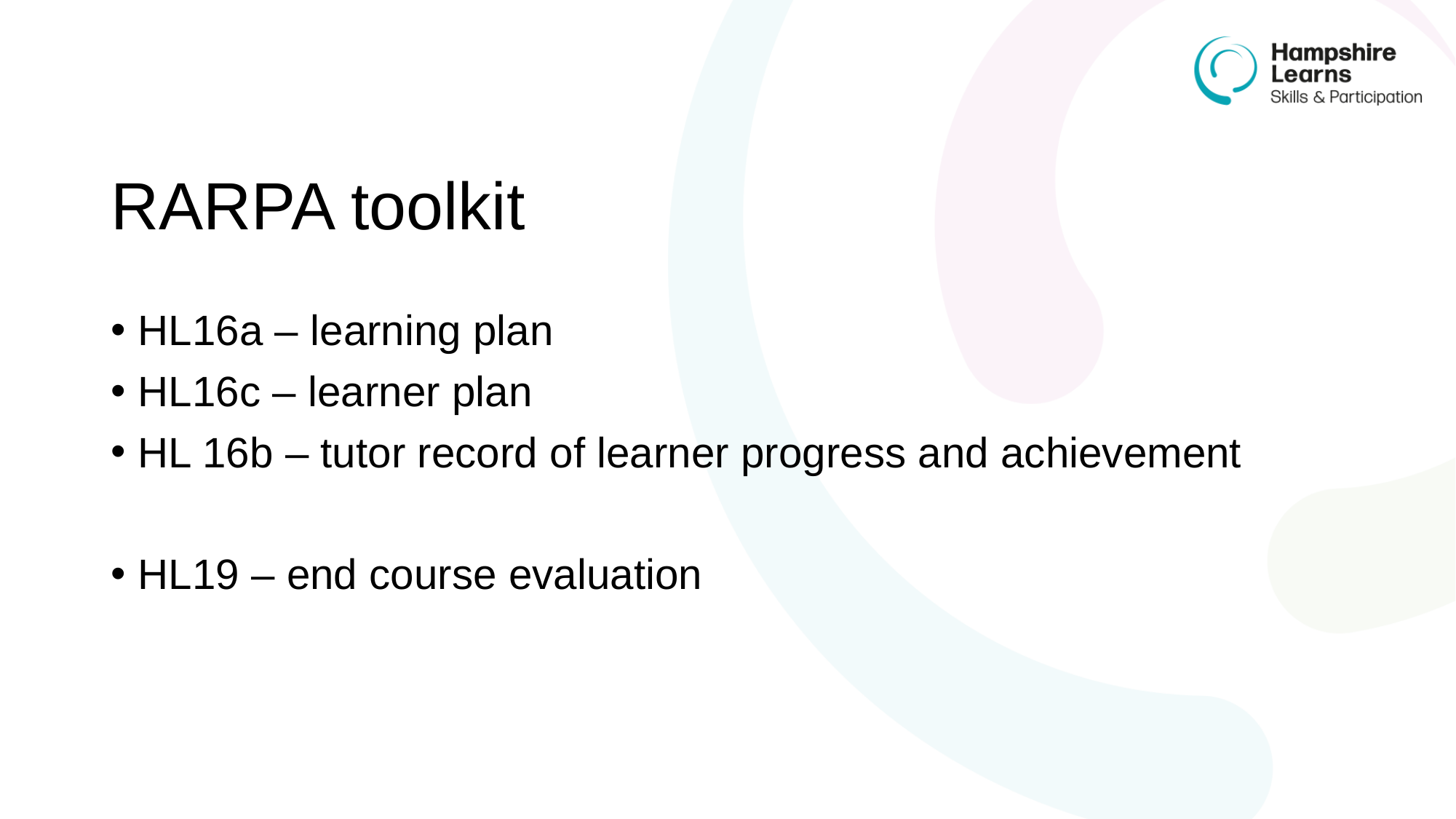

# RARPA toolkit
HL16a – learning plan
HL16c – learner plan
HL 16b – tutor record of learner progress and achievement

HL19 – end course evaluation